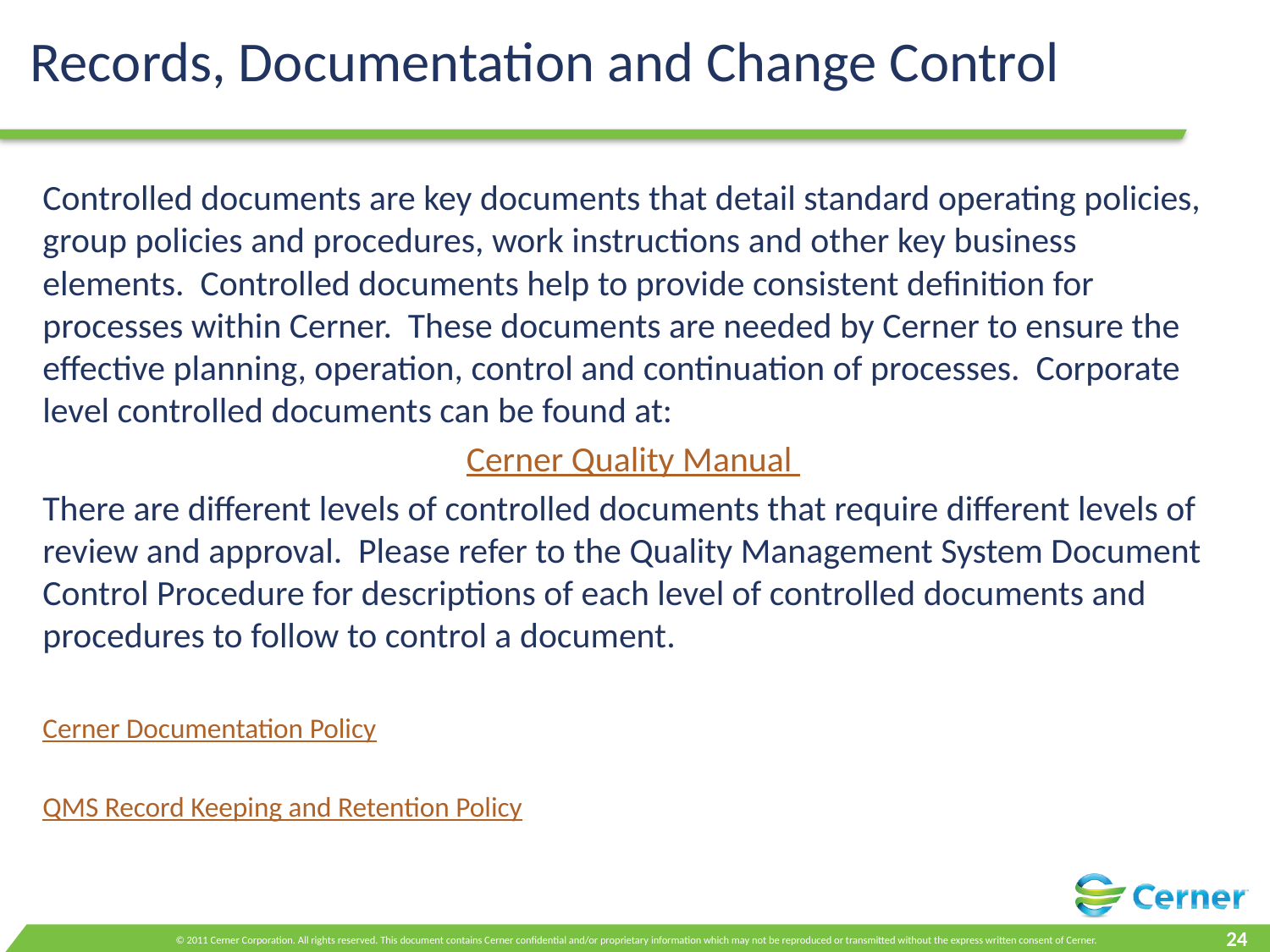

Records, Documentation and Change Control
Controlled documents are key documents that detail standard operating policies, group policies and procedures, work instructions and other key business elements.  Controlled documents help to provide consistent definition for processes within Cerner.  These documents are needed by Cerner to ensure the effective planning, operation, control and continuation of processes.  Corporate level controlled documents can be found at:
Cerner Quality Manual
There are different levels of controlled documents that require different levels of review and approval.  Please refer to the Quality Management System Document Control Procedure for descriptions of each level of controlled documents and procedures to follow to control a document.

Cerner Documentation Policy

QMS Record Keeping and Retention Policy